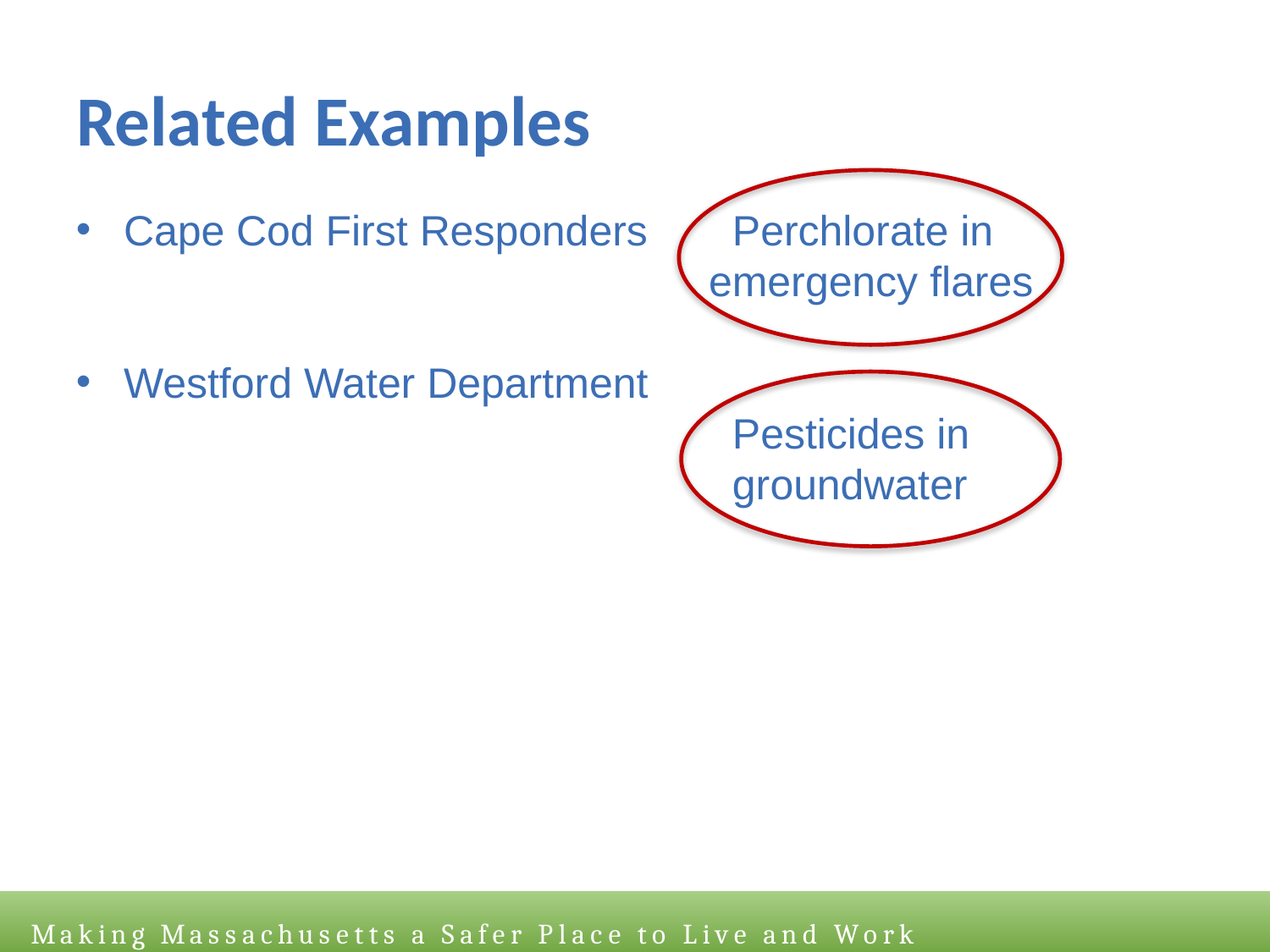

# Related Examples

Cape Cod First Responders

Westford Water Department
  Perchlorate in
emergency flares

  Pesticides in
  groundwater